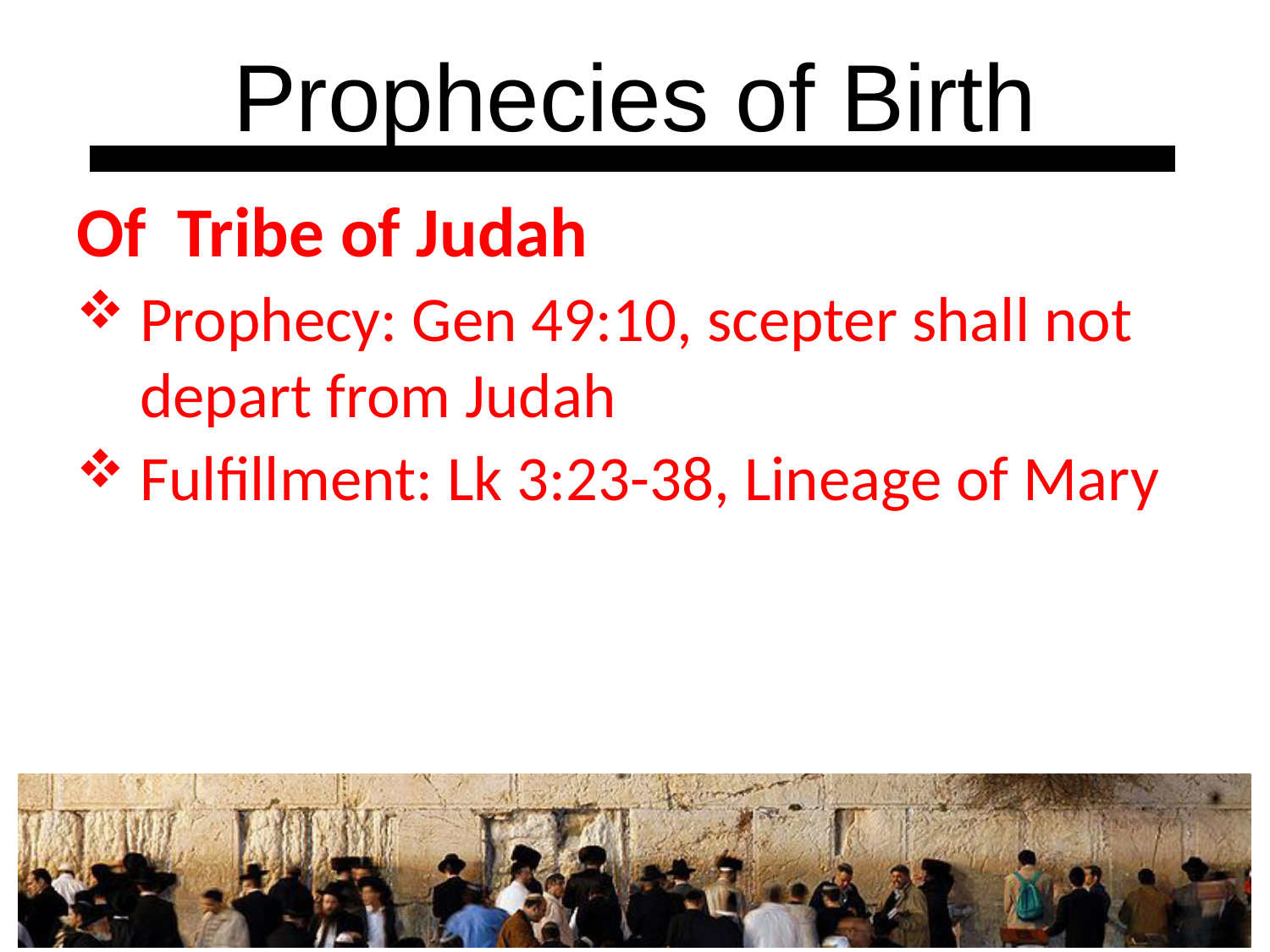

# Prophecies of Birth
Of  Tribe of Judah
Prophecy: Gen 49:10, scepter shall not depart from Judah
Fulfillment: Lk 3:23-38, Lineage of Mary